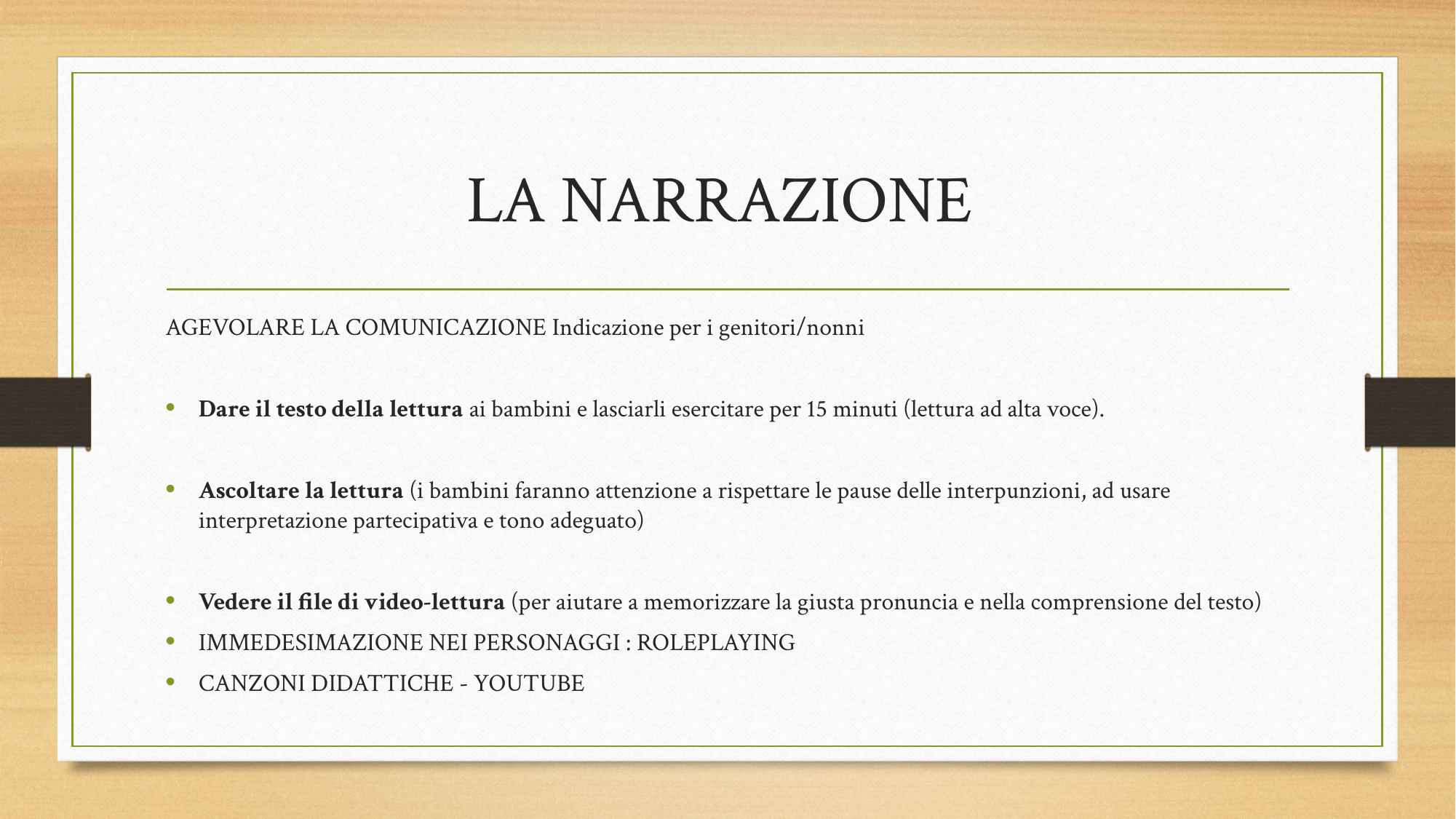

# LA NARRAZIONE
AGEVOLARE LA COMUNICAZIONE Indicazione per i genitori/nonni

Dare il testo della lettura ai bambini e lasciarli esercitare per 15 minuti (lettura ad alta voce).

Ascoltare la lettura (i bambini faranno attenzione a rispettare le pause delle interpunzioni, ad usare interpretazione partecipativa e tono adeguato)

Vedere il file di video-lettura (per aiutare a memorizzare la giusta pronuncia e nella comprensione del testo)
IMMEDESIMAZIONE NEI PERSONAGGI : ROLEPLAYING
CANZONI DIDATTICHE - YOUTUBE